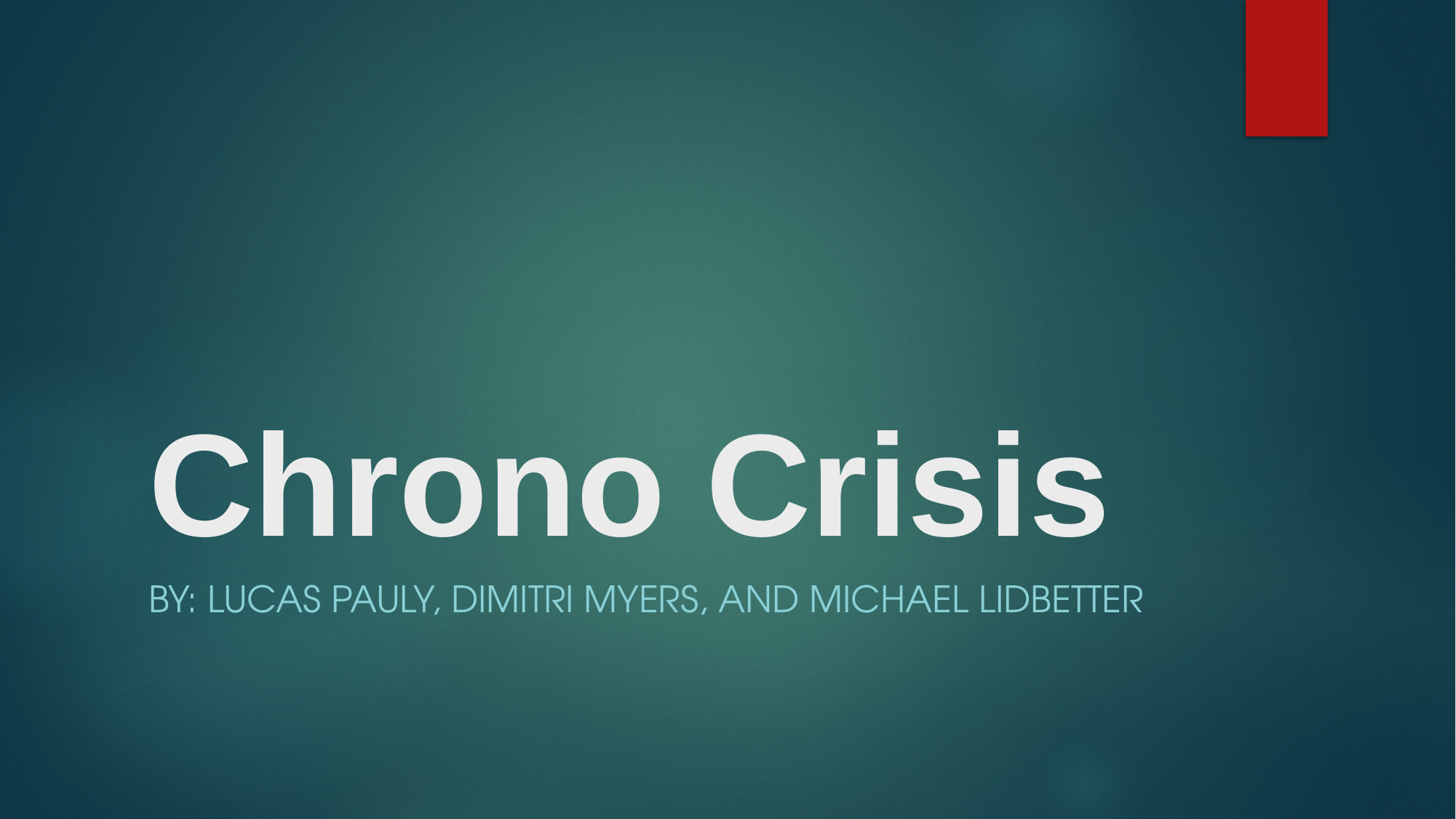

# Chrono Crisis
By: Lucas Pauly, Dimitri Myers, and Michael Lidbetter